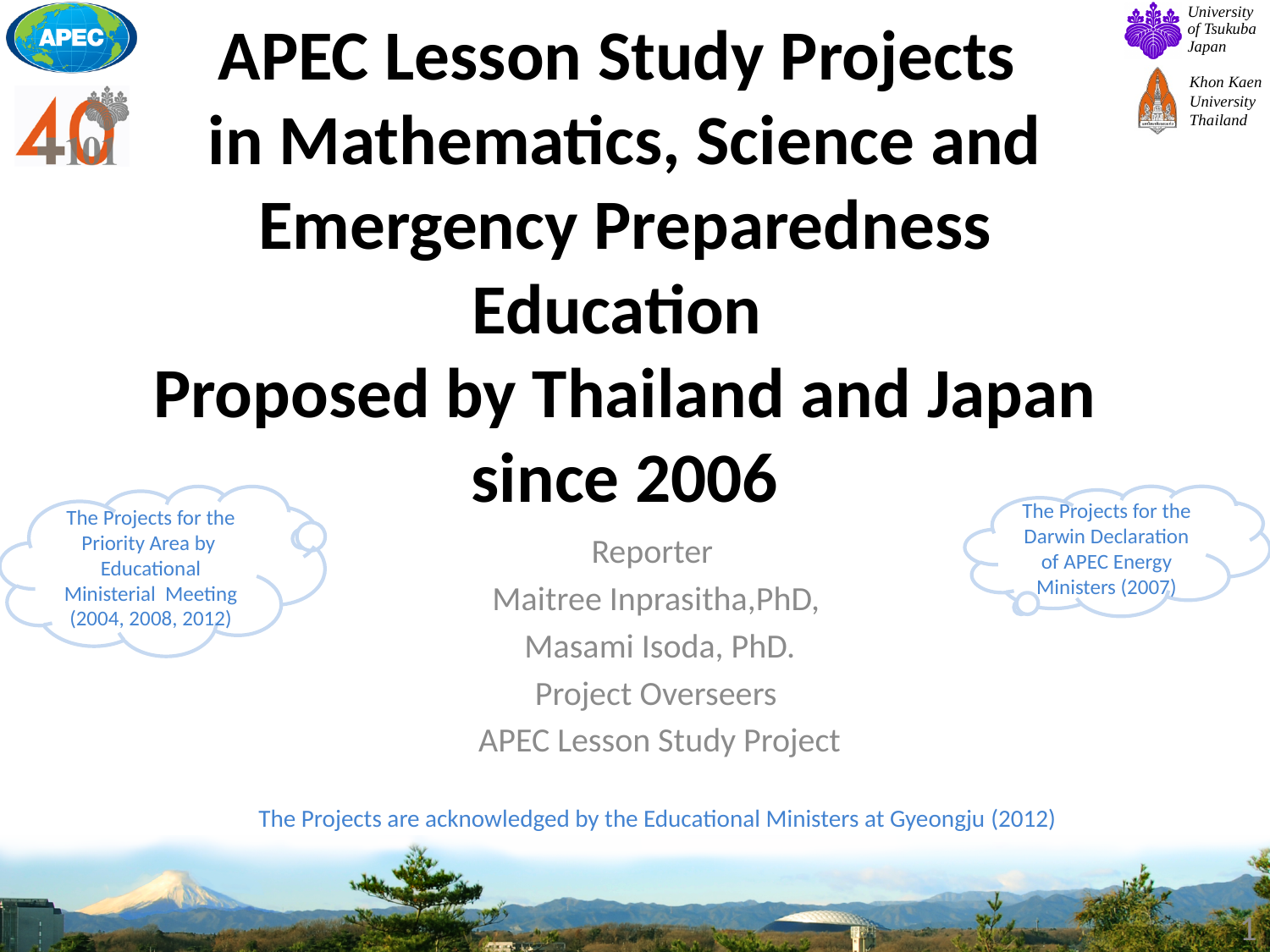

# APEC Lesson Study Projects in Mathematics, Science and Emergency Preparedness Education Proposed by Thailand and Japan since 2006
The Projects for the Priority Area by  Educational Ministerial  Meeting (2004, 2008, 2012)
The Projects for the Darwin Declaration of APEC Energy Ministers (2007)
Reporter
Maitree Inprasitha,PhD,
Masami Isoda, PhD.
Project Overseers
APEC Lesson Study Project
The Projects are acknowledged by the Educational Ministers at Gyeongju (2012)
1